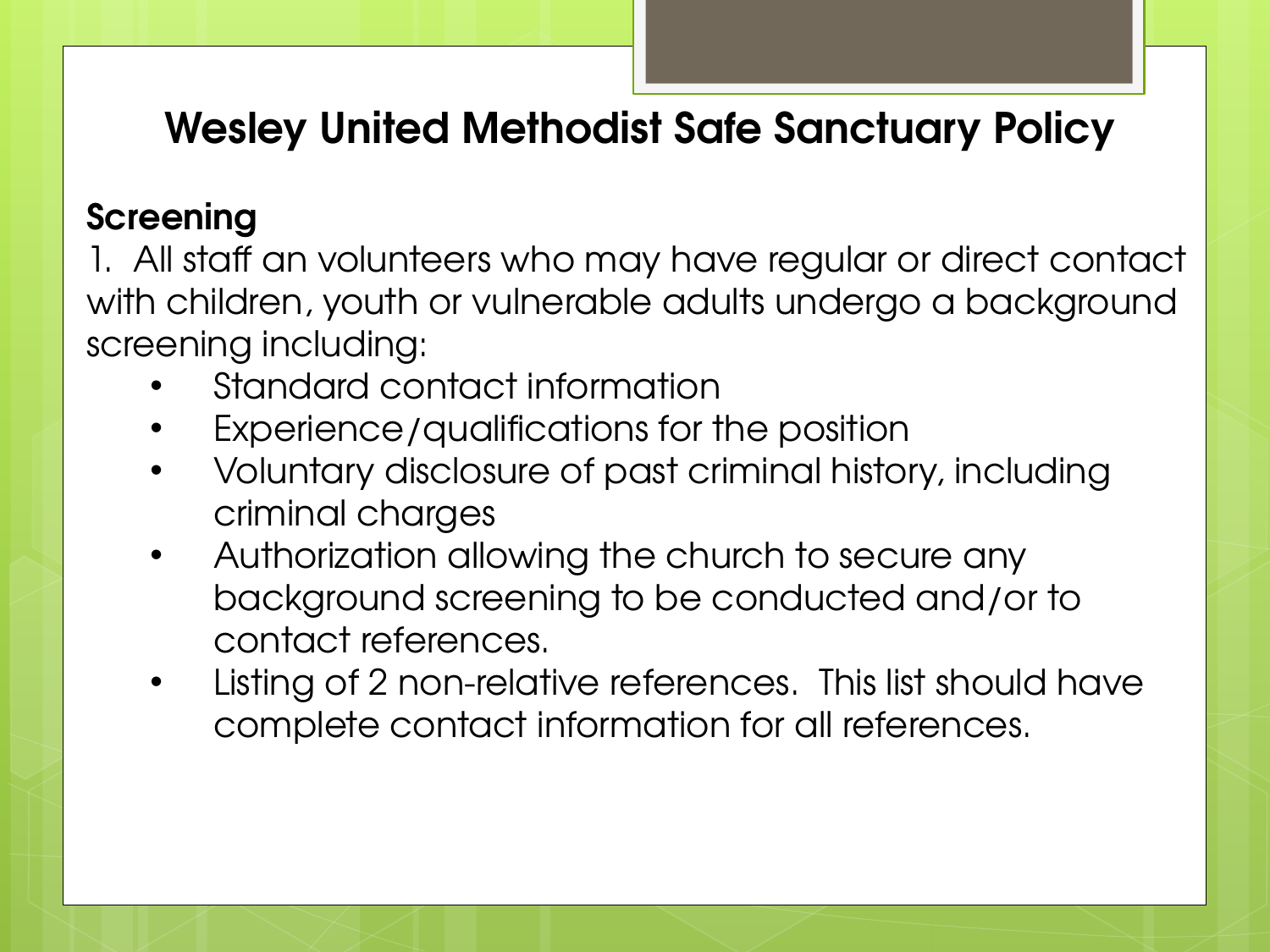

Wesley United Methodist Safe Sanctuary Policy

Screening
1.  All staff an volunteers who may have regular or direct contact with children, youth or vulnerable adults undergo a background screening including:
Standard contact information
Experience/qualifications for the position
Voluntary disclosure of past criminal history, including criminal charges
Authorization allowing the church to secure any background screening to be conducted and/or to contact references.
Listing of 2 non-relative references.  This list should have complete contact information for all references.